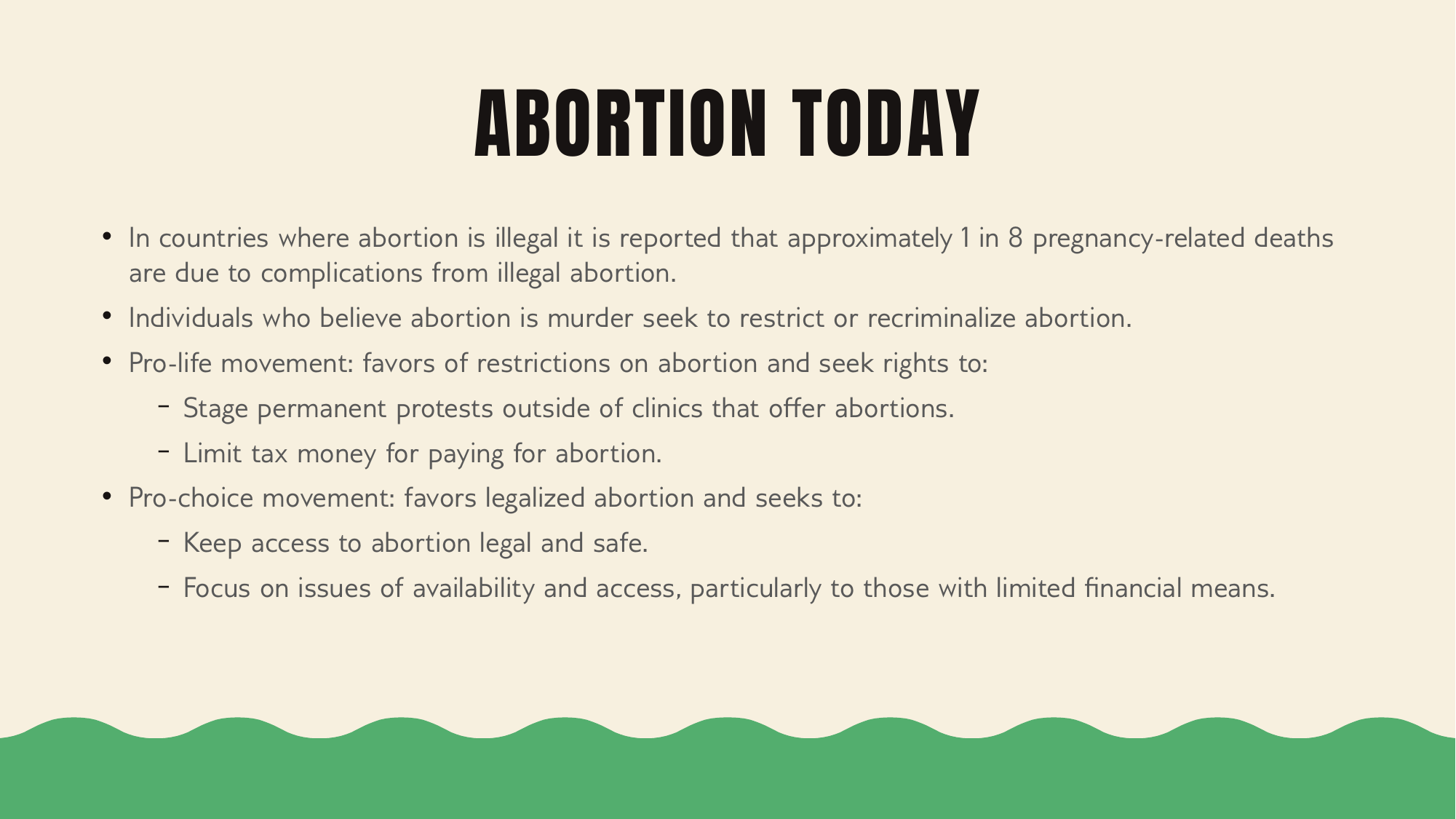

Abortion Today
In countries where abortion is illegal it is reported that approximately 1 in 8 pregnancy-related deaths are due to complications from illegal abortion.
Individuals who believe abortion is murder seek to restrict or recriminalize abortion.
Pro-life movement: favors of restrictions on abortion and seek rights to:
Stage permanent protests outside of clinics that offer abortions.
Limit tax money for paying for abortion.
Pro-choice movement: favors legalized abortion and seeks to:
Keep access to abortion legal and safe.
Focus on issues of availability and access, particularly to those with limited financial means.